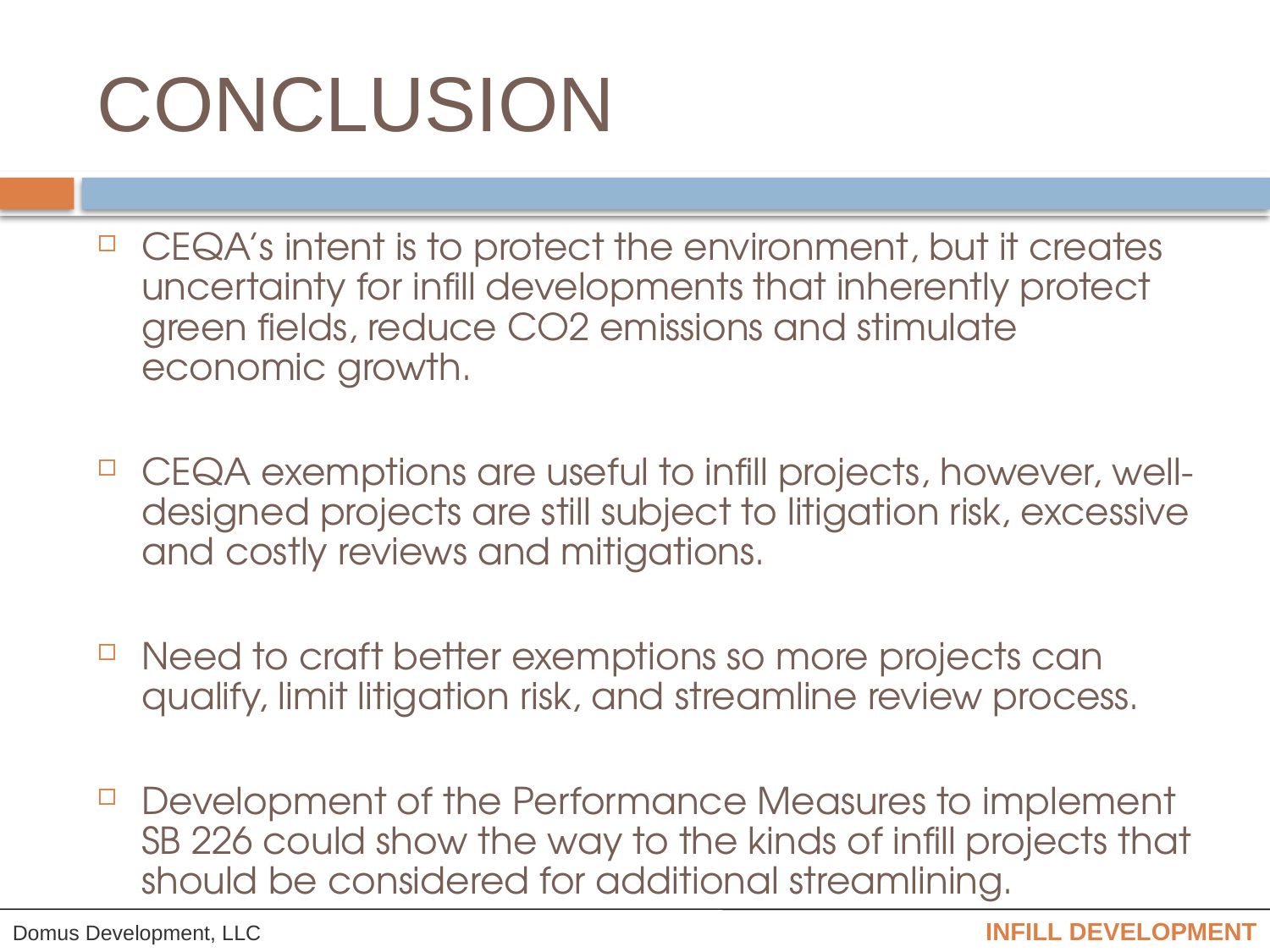

# CONCLUSION
CEQA’s intent is to protect the environment, but it creates uncertainty for infill developments that inherently protect green fields, reduce CO2 emissions and stimulate economic growth.

CEQA exemptions are useful to infill projects, however, well-designed projects are still subject to litigation risk, excessive and costly reviews and mitigations.

Need to craft better exemptions so more projects can qualify, limit litigation risk, and streamline review process.

Development of the Performance Measures to implement SB 226 could show the way to the kinds of infill projects that should be considered for additional streamlining.

INFILL DEVELOPMENT
Domus Development, LLC